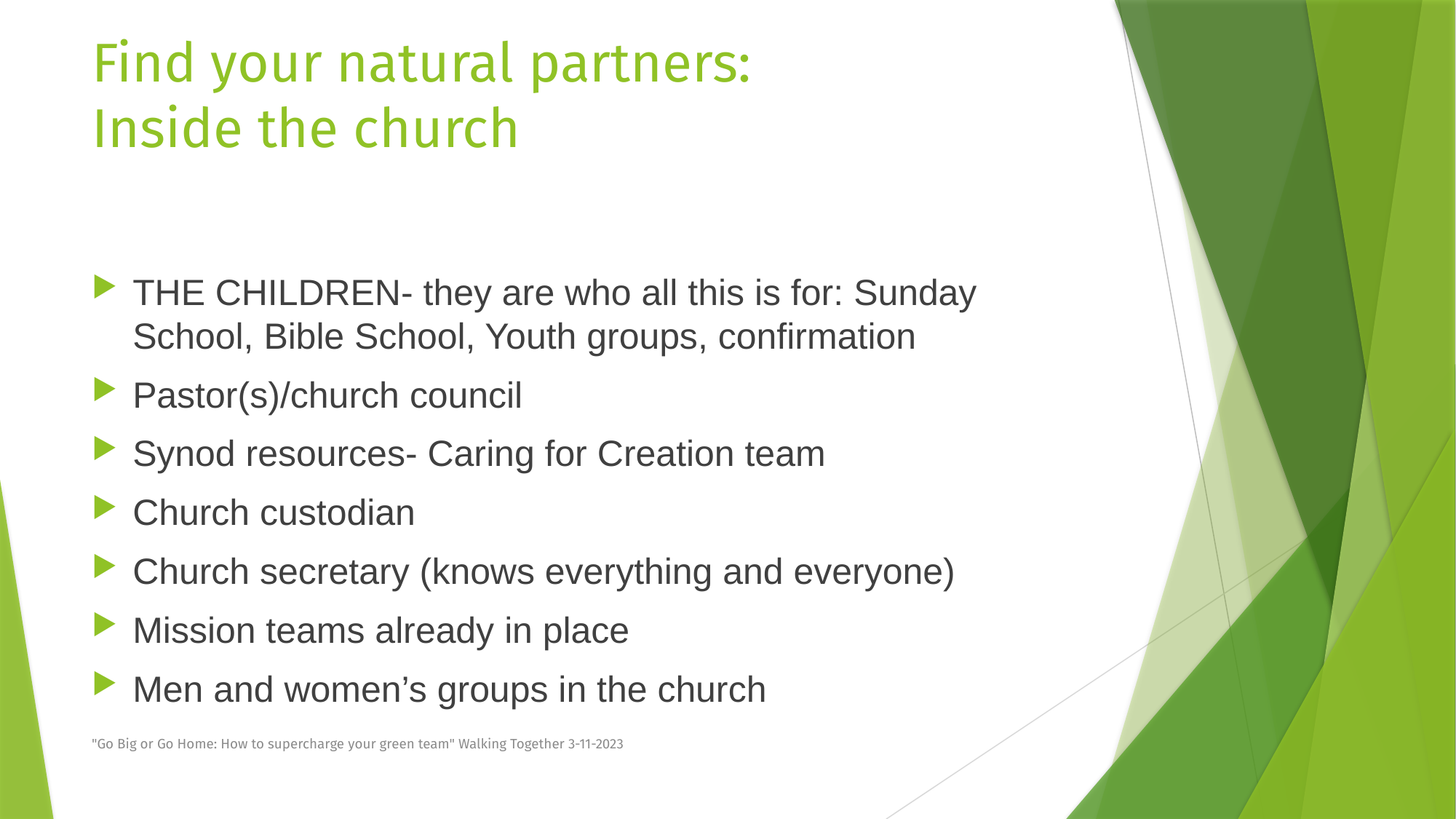

# Find your natural partners: Inside the church
THE CHILDREN- they are who all this is for: Sunday School, Bible School, Youth groups, confirmation
Pastor(s)/church council
Synod resources- Caring for Creation team
Church custodian
Church secretary (knows everything and everyone)
Mission teams already in place
Men and women’s groups in the church

"Go Big or Go Home: How to supercharge your green team" Walking Together 3-11-2023